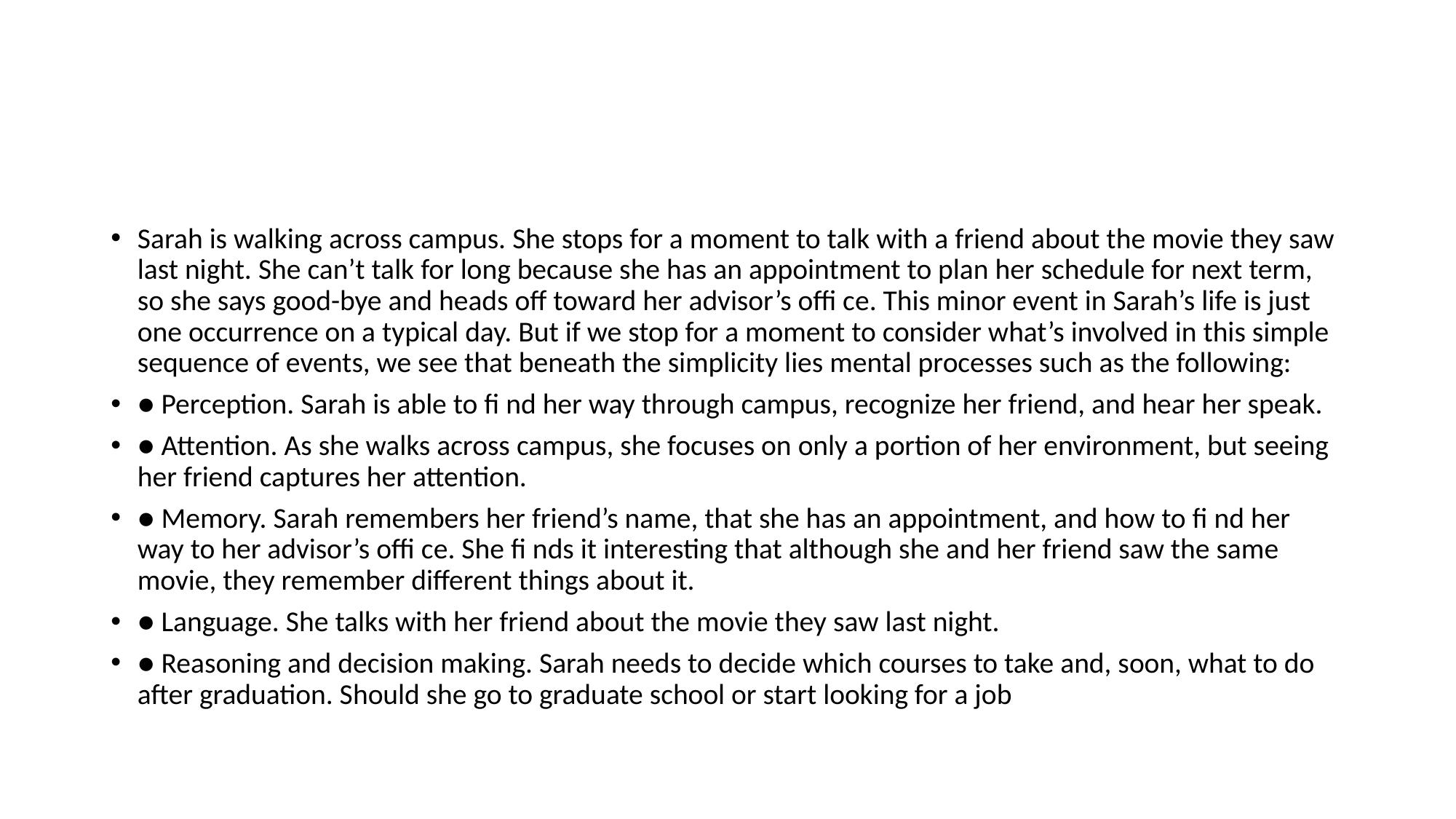

#
Sarah is walking across campus. She stops for a moment to talk with a friend about the movie they saw last night. She can’t talk for long because she has an appointment to plan her schedule for next term, so she says good-bye and heads off toward her advisor’s offi ce. This minor event in Sarah’s life is just one occurrence on a typical day. But if we stop for a moment to consider what’s involved in this simple sequence of events, we see that beneath the simplicity lies mental processes such as the following:
● Perception. Sarah is able to fi nd her way through campus, recognize her friend, and hear her speak.
● Attention. As she walks across campus, she focuses on only a portion of her environment, but seeing her friend captures her attention.
● Memory. Sarah remembers her friend’s name, that she has an appointment, and how to fi nd her way to her advisor’s offi ce. She fi nds it interesting that although she and her friend saw the same movie, they remember different things about it.
● Language. She talks with her friend about the movie they saw last night.
● Reasoning and decision making. Sarah needs to decide which courses to take and, soon, what to do after graduation. Should she go to graduate school or start looking for a job